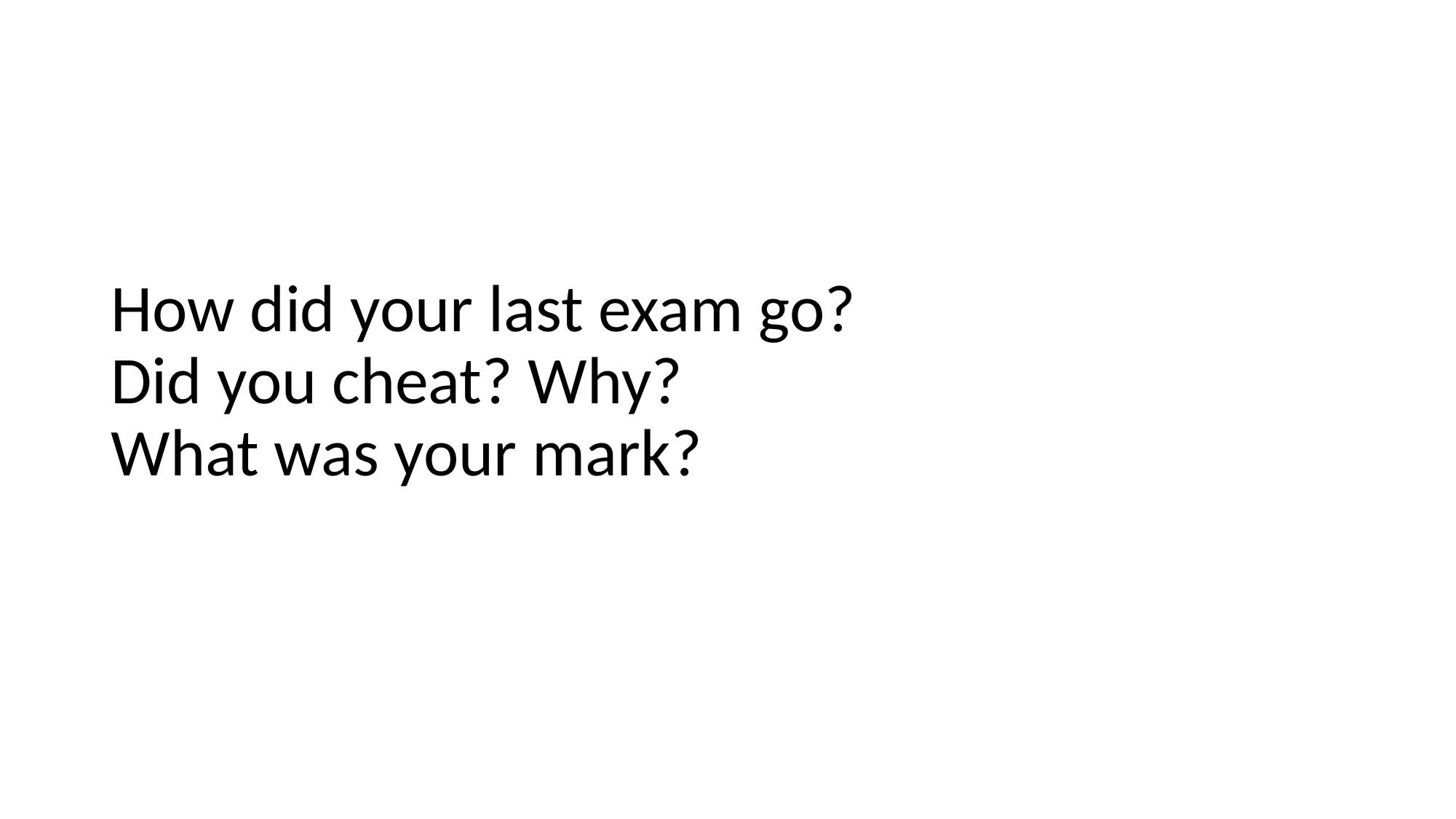

# How did your last exam go? Did you cheat? Why? What was your mark?